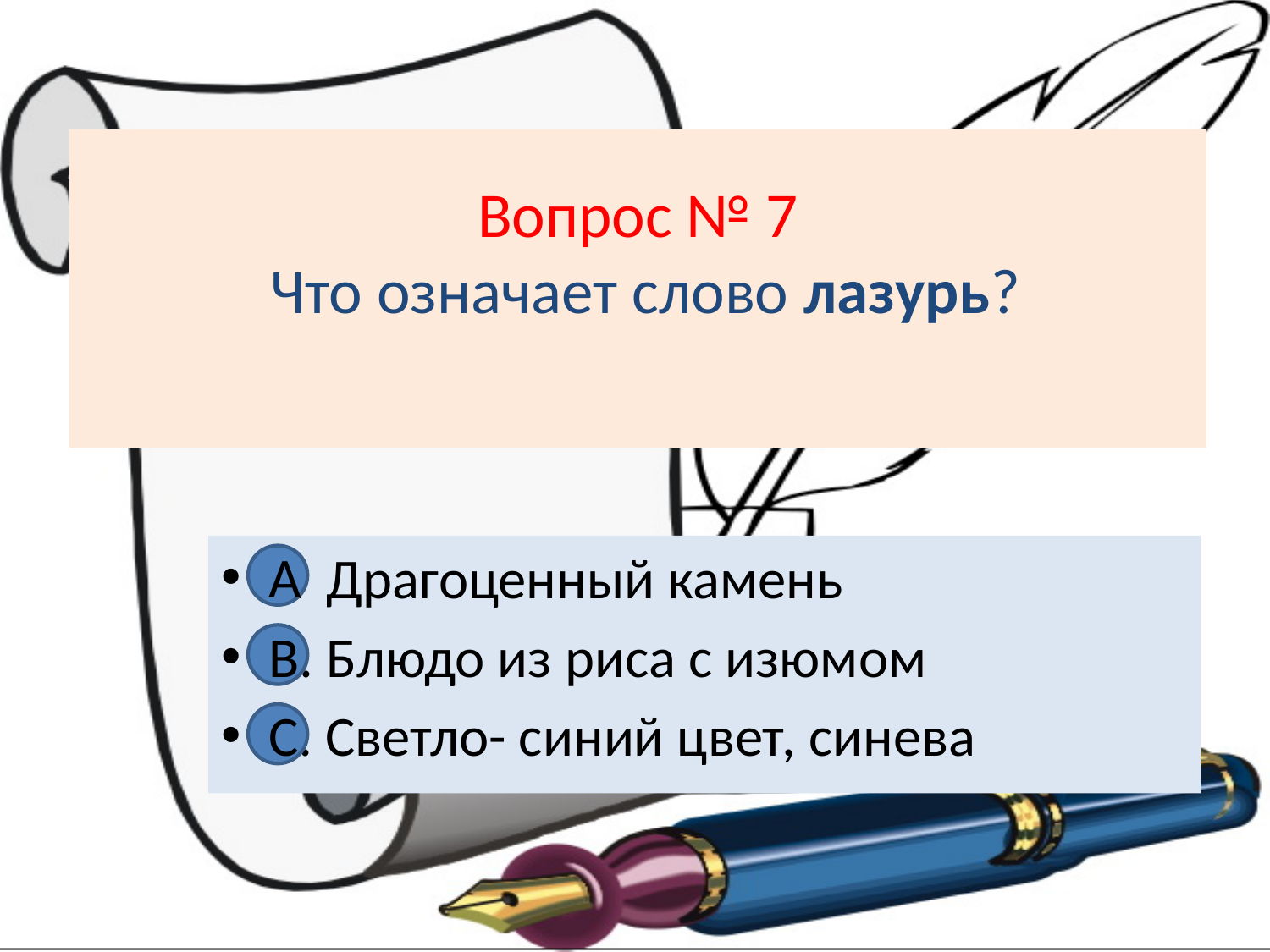

# Вопрос № 7 Что означает слово лазурь?
А  Драгоценный камень
В. Блюдо из риса с изюмом
С. Светло- синий цвет, синева

А
В
С